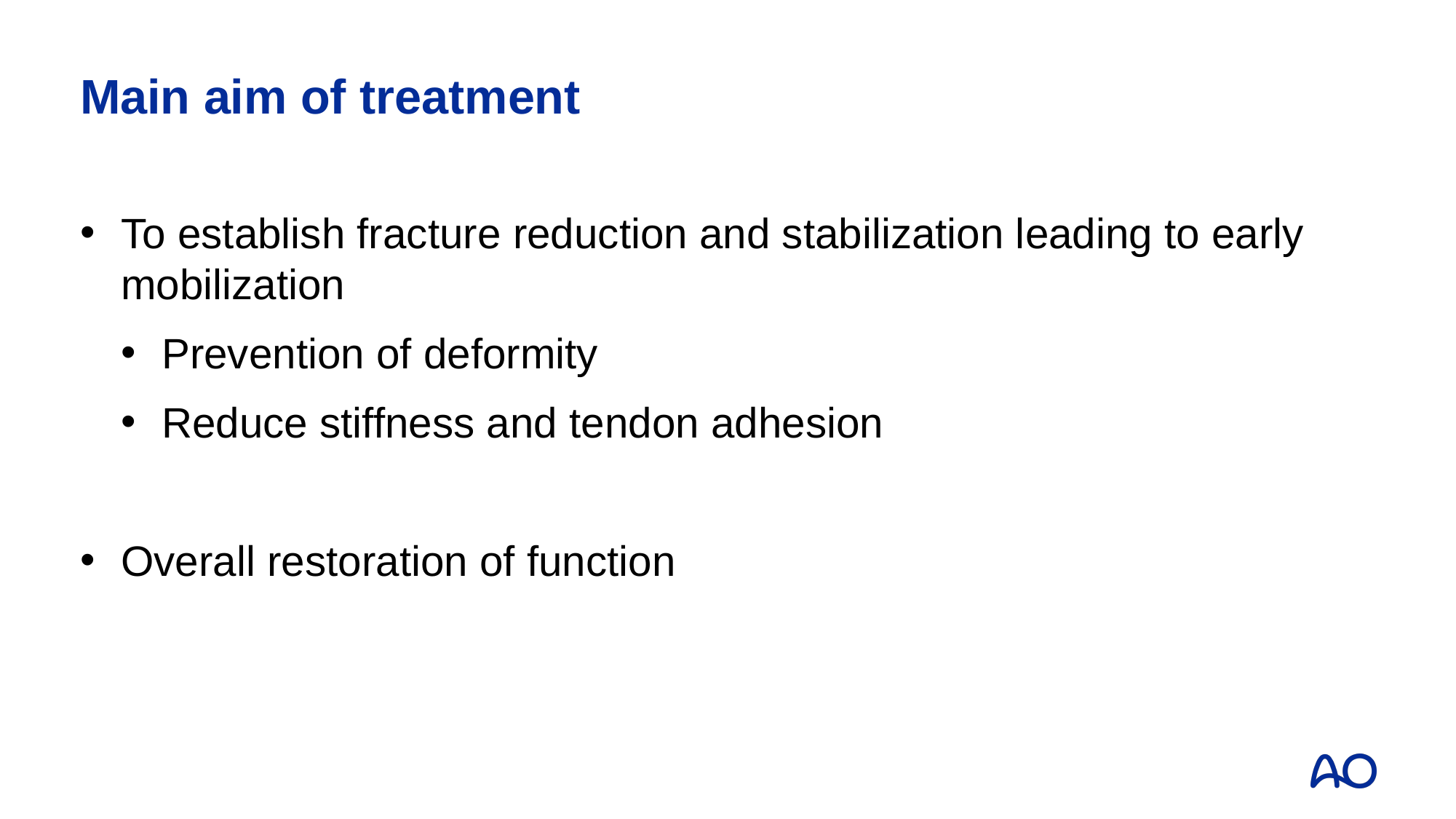

# Main aim of treatment
To establish fracture reduction and stabilization leading to early mobilization
Prevention of deformity
Reduce stiffness and tendon adhesion

Overall restoration of function